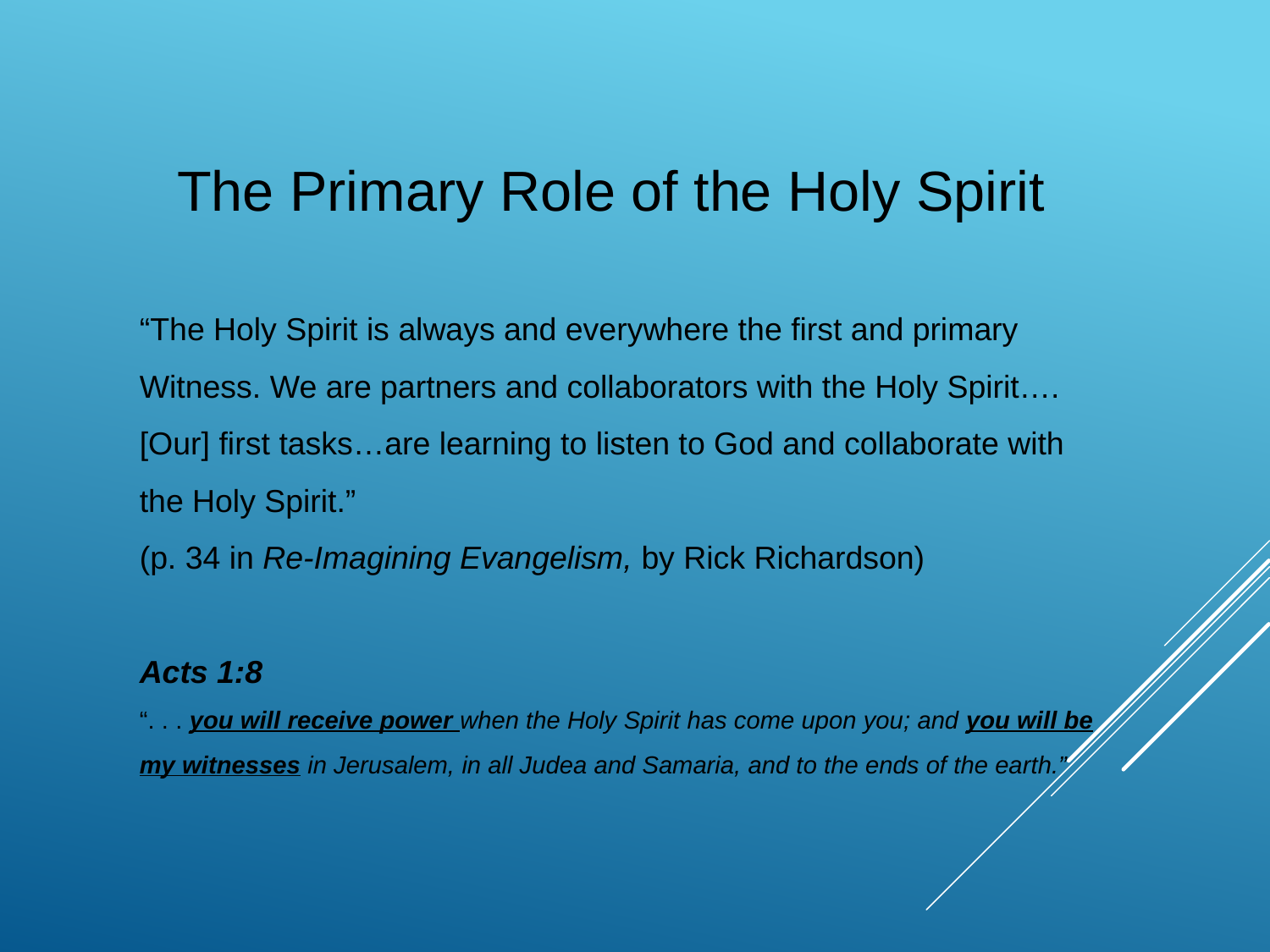

The Primary Role of the Holy Spirit

“The Holy Spirit is always and everywhere the first and primary Witness. We are partners and collaborators with the Holy Spirit….[Our] first tasks…are learning to listen to God and collaborate with the Holy Spirit.”
(p. 34 in Re-Imagining Evangelism, by Rick Richardson)

Acts 1:8
“. . . you will receive power when the Holy Spirit has come upon you; and you will be my witnesses in Jerusalem, in all Judea and Samaria, and to the ends of the earth.”